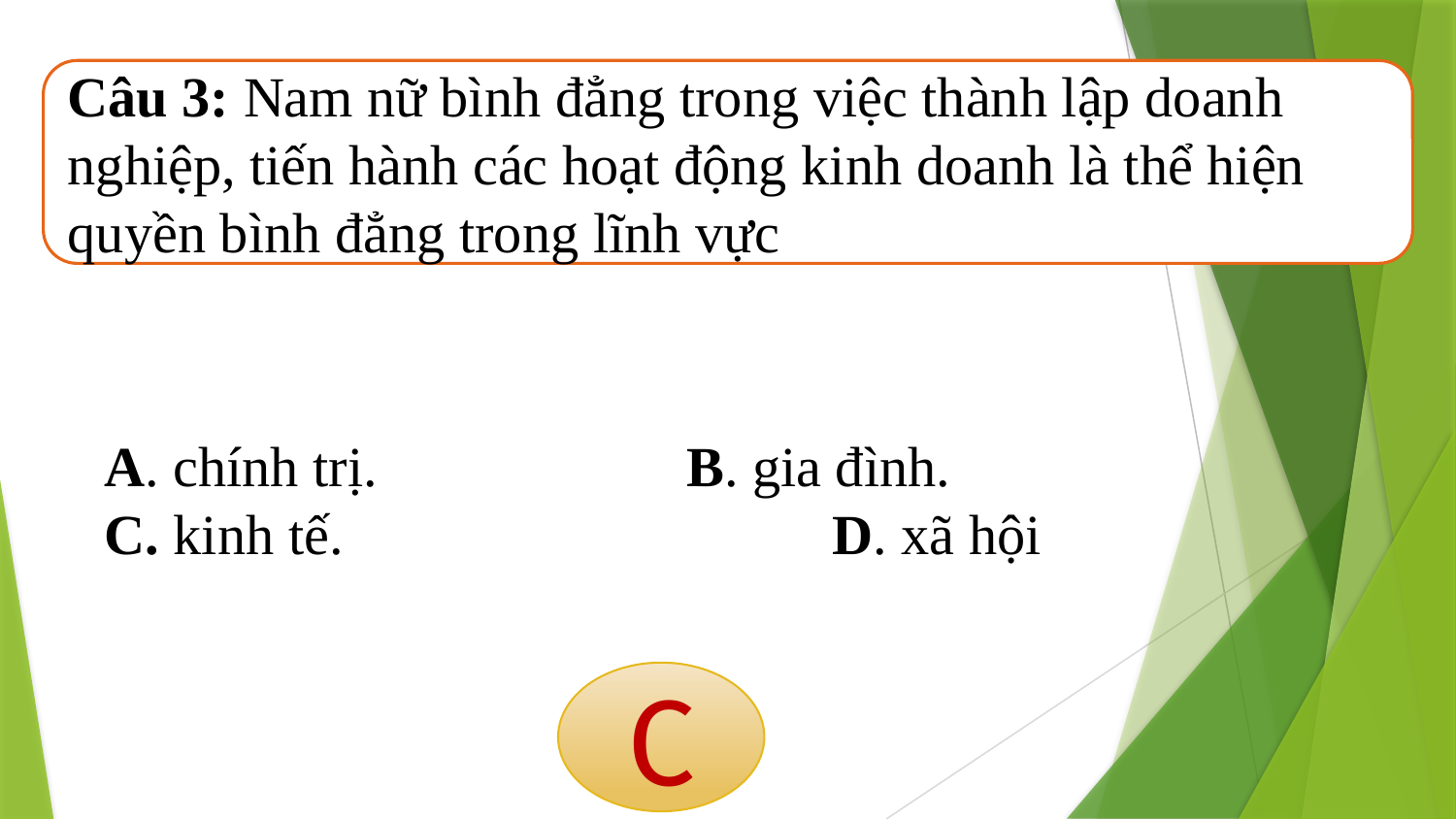

Câu 3: Nam nữ bình đẳng trong việc thành lập doanh nghiệp, tiến hành các hoạt động kinh doanh là thể hiện quyền bình đẳng trong lĩnh vực
A. chính trị.            	B. gia đình.
C. kinh tế. 				D. xã hội
C